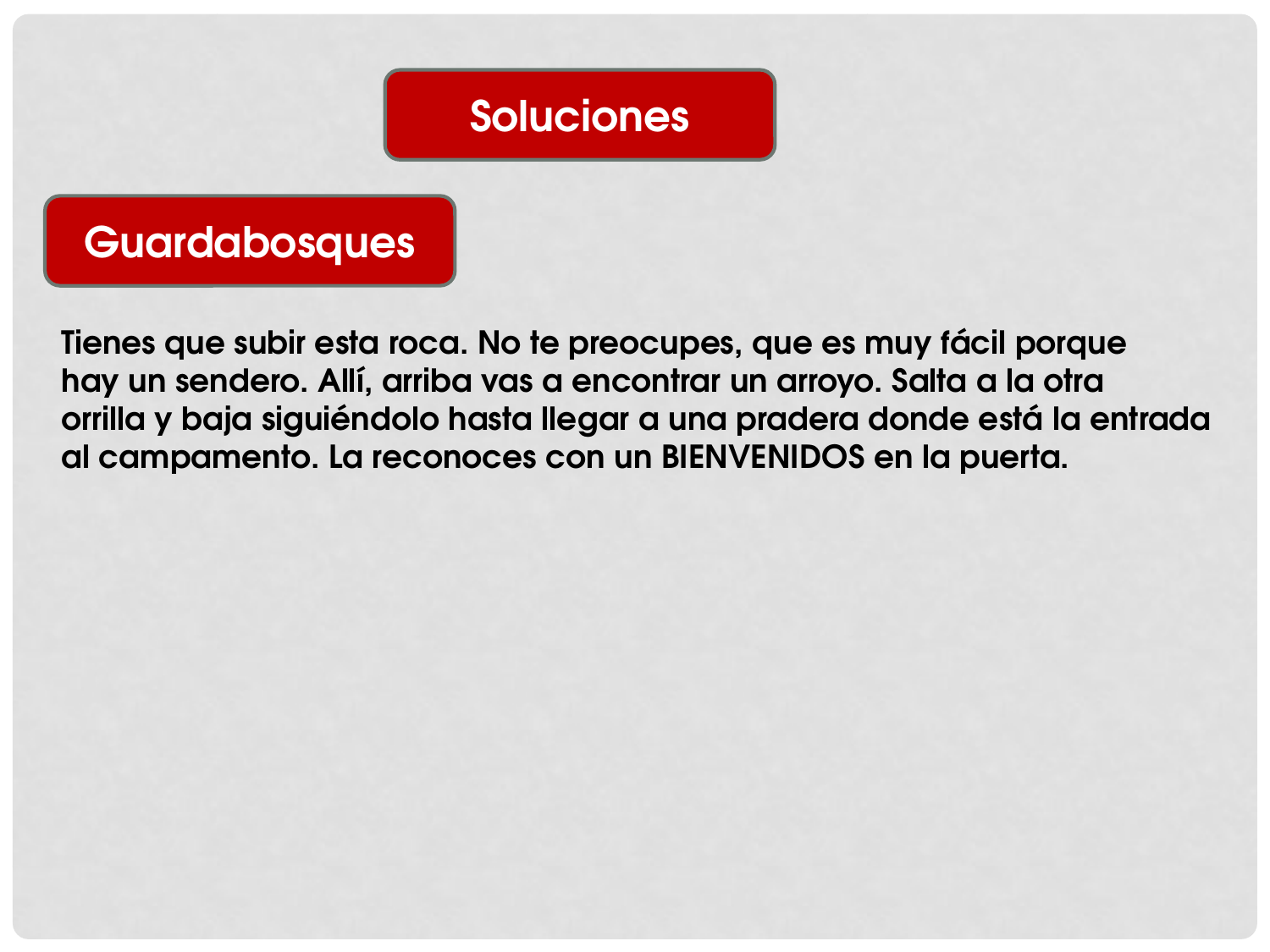

Soluciones
Guardabosques
Tienes que subir esta roca. No te preocupes, que es muy fácil porque
hay un sendero. Allí, arriba vas a encontrar un arroyo. Salta a la otra
orrilla y baja siguiéndolo hasta llegar a una pradera donde está la entrada
al campamento. La reconoces con un BIENVENIDOS en la puerta.